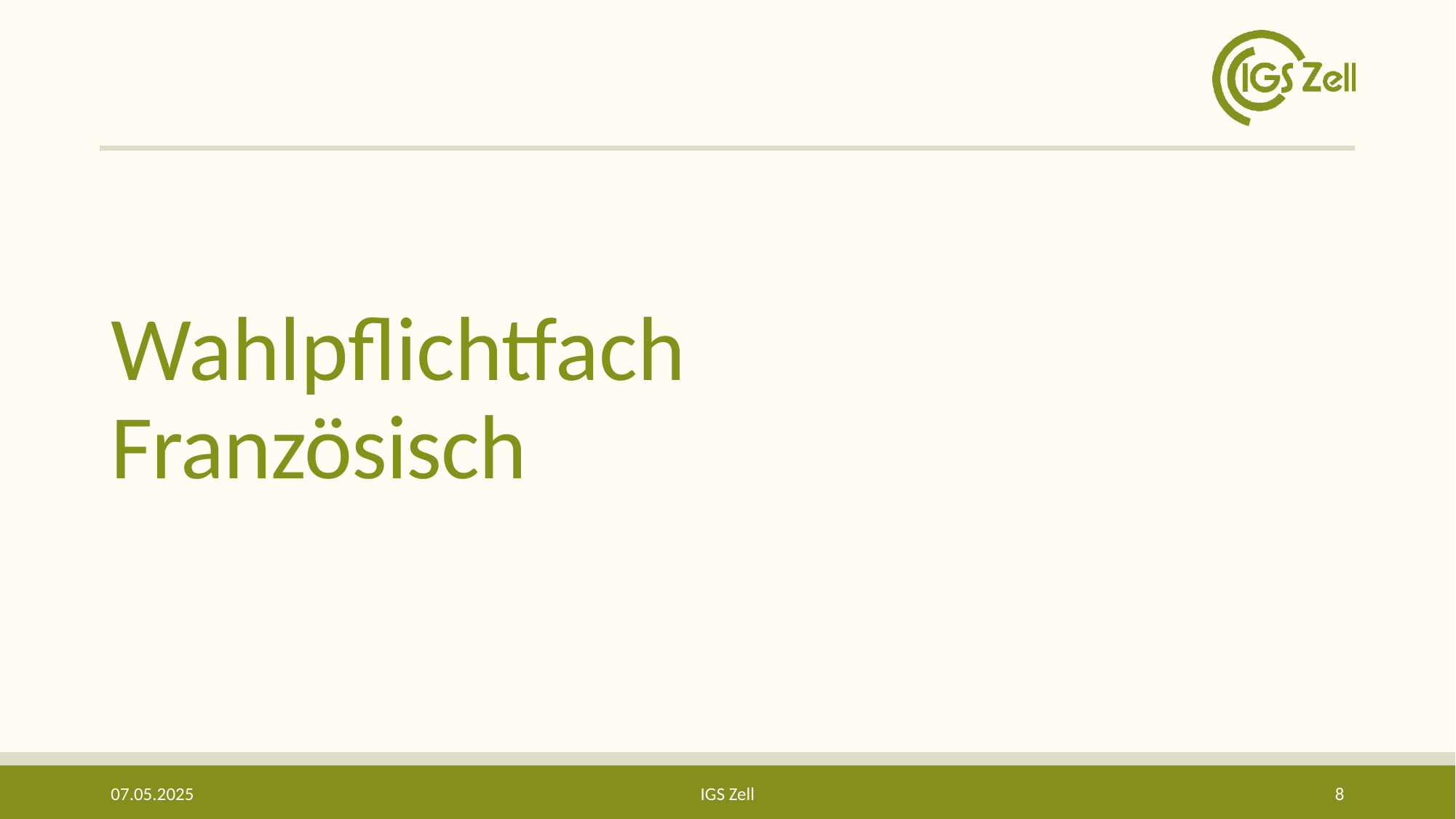

# Wahlpflichtfach Französisch
07.05.2025
IGS Zell
8